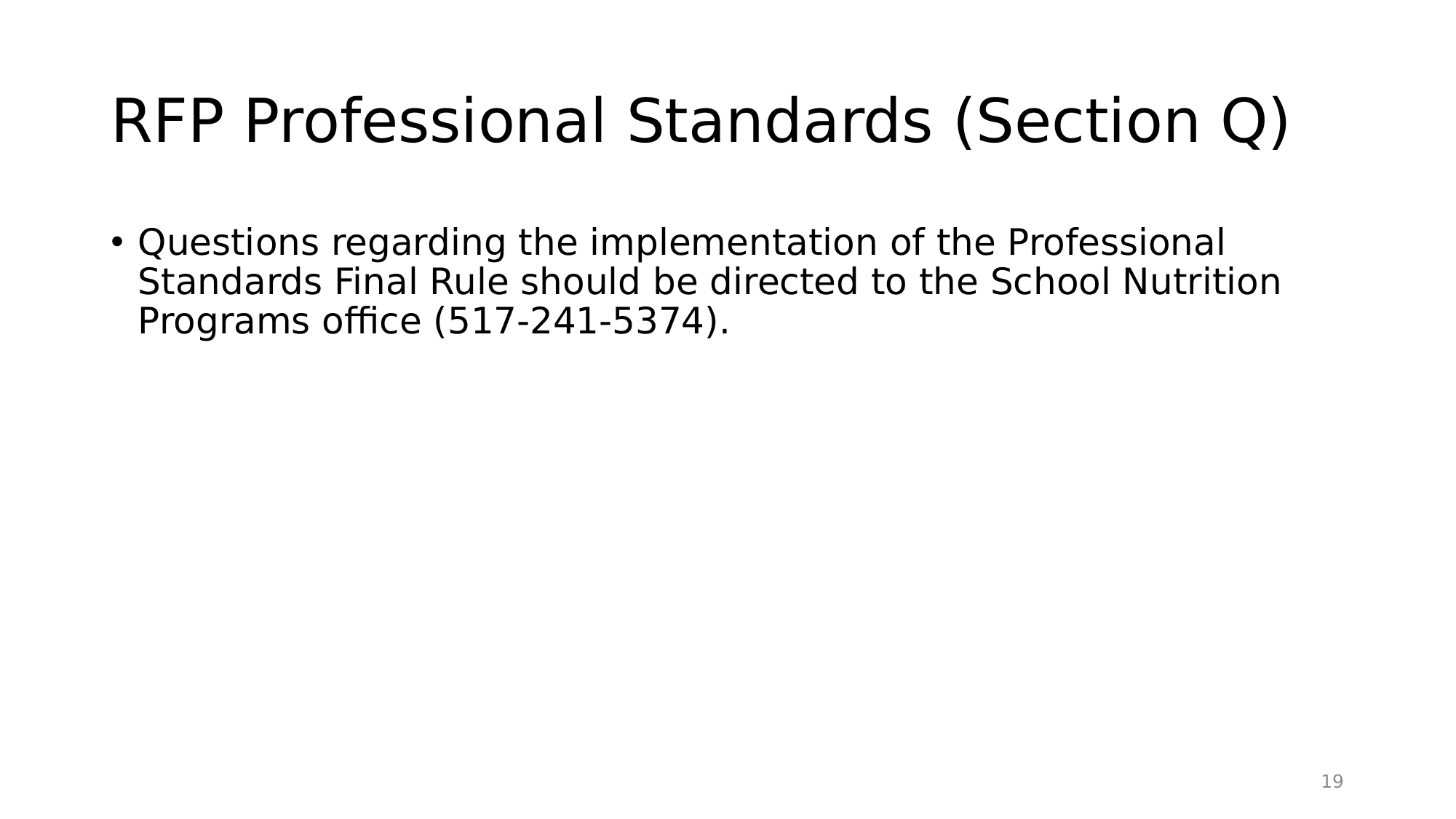

# RFP Professional Standards (Section Q)
Questions regarding the implementation of the Professional Standards Final Rule should be directed to the School Nutrition Programs office (517-241-5374).
19